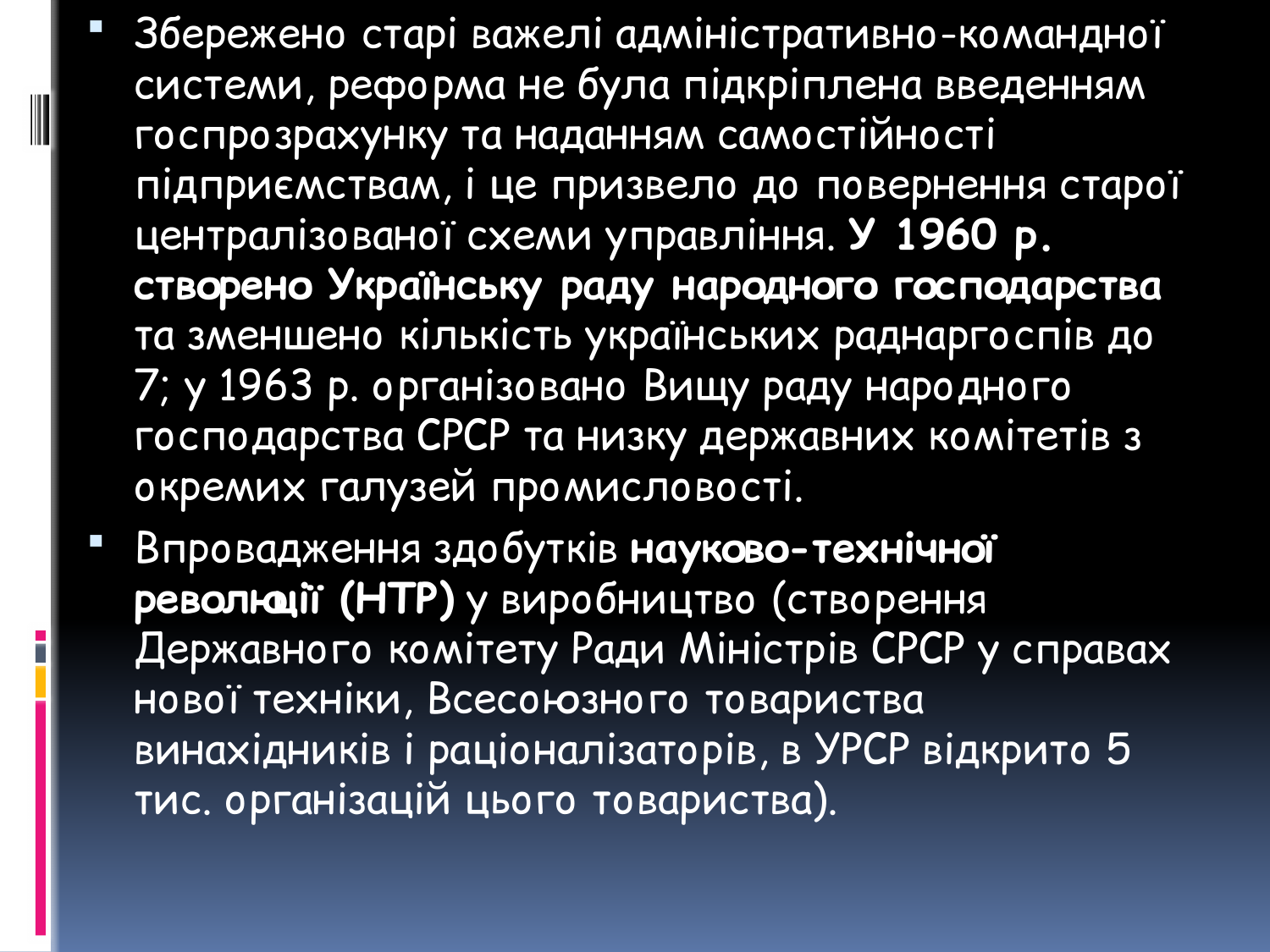

Збережено старі важелі адміністративно-командної системи, реформа не була підкріплена введенням госпрозрахунку та наданням самостійності підприємствам, і це призвело до повернення старої централізованої схеми управління. У 1960 р. створено Українську раду народного господарства та зменшено кількість українських раднаргоспів до 7; у 1963 р. організовано Вищу раду народного господарства СРСР та низку державних комітетів з окремих галузей промисловості.
Впровадження здобутків науково-технічної революції (НТР) у виробництво (створення Державного комітету Ради Міністрів СРСР у справах нової техніки, Всесоюзного товариства винахідників і раціоналізаторів, в УРСР відкрито 5 тис. організацій цього товариства).